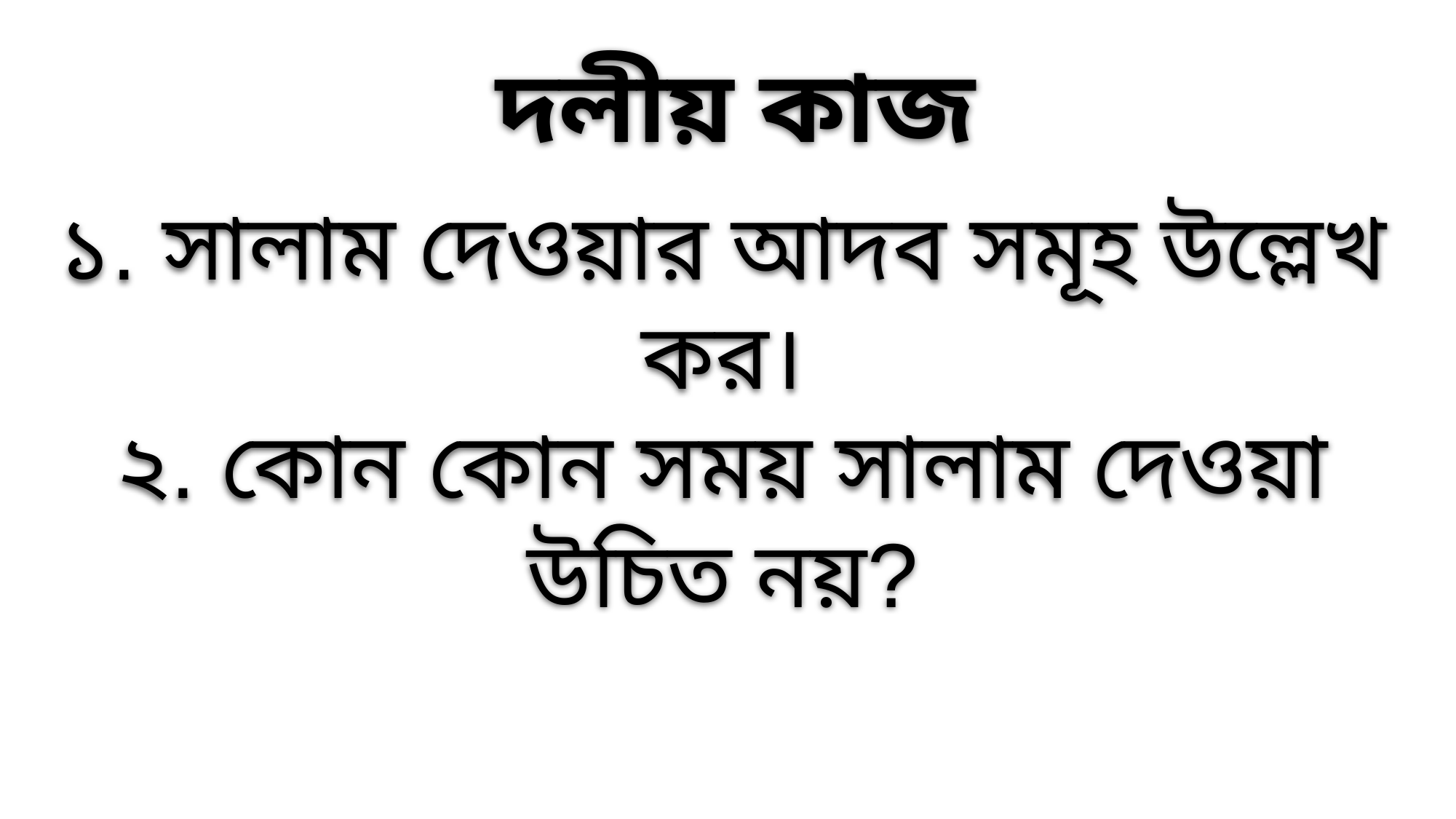

দলীয় কাজ
১. সালাম দেওয়ার আদব সমূহ উল্লেখ কর।
২. কোন কোন সময় সালাম দেওয়া উচিত নয়?